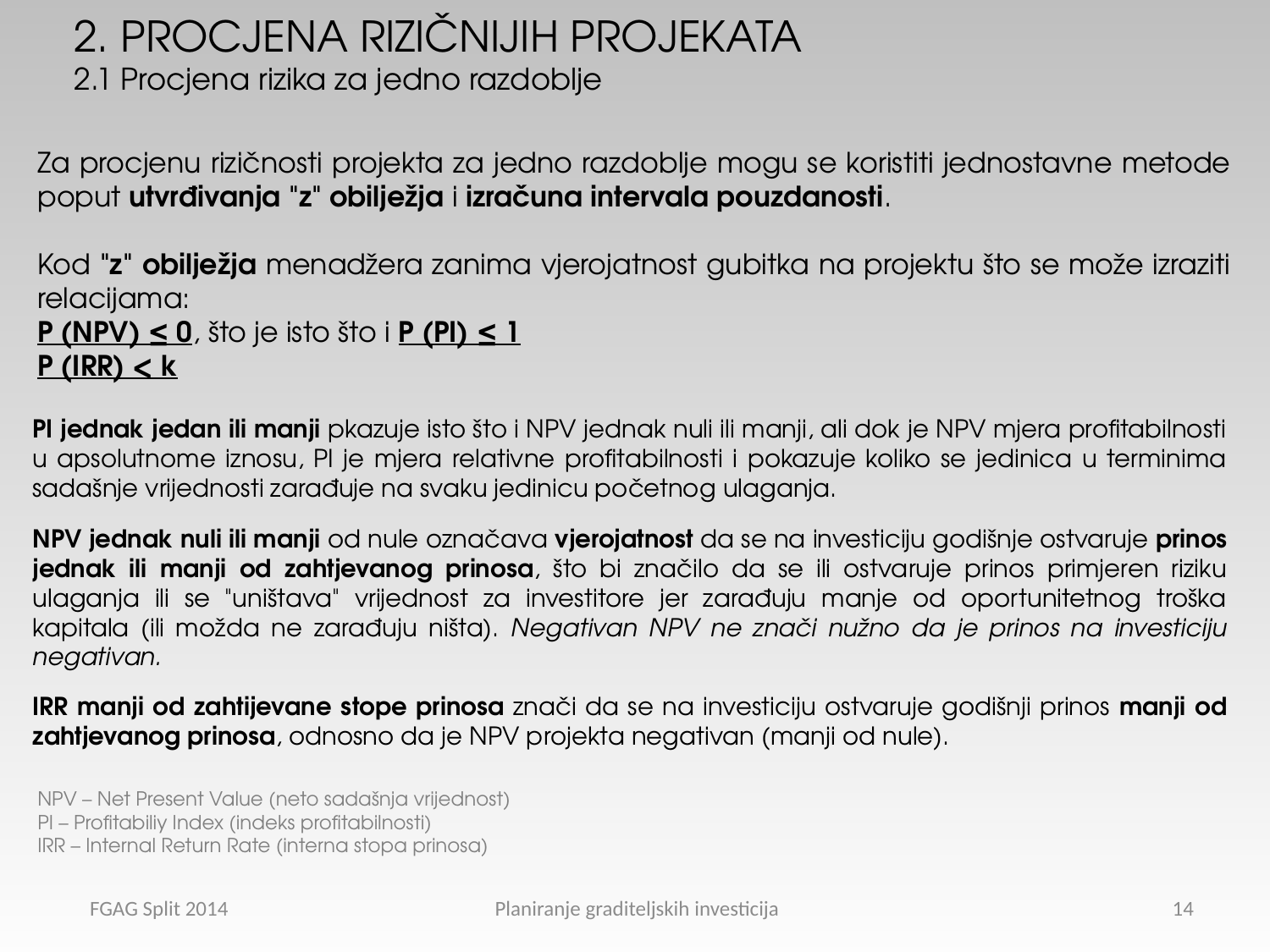

2. PROCJENA RIZIČNIJIH PROJEKATA
2.1 Procjena rizika za jedno razdoblje
Za procjenu rizičnosti projekta za jedno razdoblje mogu se koristiti jednostavne metode poput utvrđivanja "z" obilježja i izračuna intervala pouzdanosti.

Kod "z" obilježja menadžera zanima vjerojatnost gubitka na projektu što se može izraziti relacijama:
P (NPV) ≤ 0, što je isto što i P (PI) ≤ 1
P (IRR) < k

NPV – Net Present Value (neto sadašnja vrijednost)
PI – Profitabiliy Index (indeks profitabilnosti)
IRR – Internal Return Rate (interna stopa prinosa)
PI jednak jedan ili manji pkazuje isto što i NPV jednak nuli ili manji, ali dok je NPV mjera profitabilnosti u apsolutnome iznosu, PI je mjera relativne profitabilnosti i pokazuje koliko se jedinica u terminima sadašnje vrijednosti zarađuje na svaku jedinicu početnog ulaganja.
NPV jednak nuli ili manji od nule označava vjerojatnost da se na investiciju godišnje ostvaruje prinos jednak ili manji od zahtjevanog prinosa, što bi značilo da se ili ostvaruje prinos primjeren riziku ulaganja ili se "uništava" vrijednost za investitore jer zarađuju manje od oportunitetnog troška kapitala (ili možda ne zarađuju ništa). Negativan NPV ne znači nužno da je prinos na investiciju negativan.
IRR manji od zahtijevane stope prinosa znači da se na investiciju ostvaruje godišnji prinos manji od zahtjevanog prinosa, odnosno da je NPV projekta negativan (manji od nule).
FGAG Split 2014                                                       Planiranje graditeljskih investicija
14